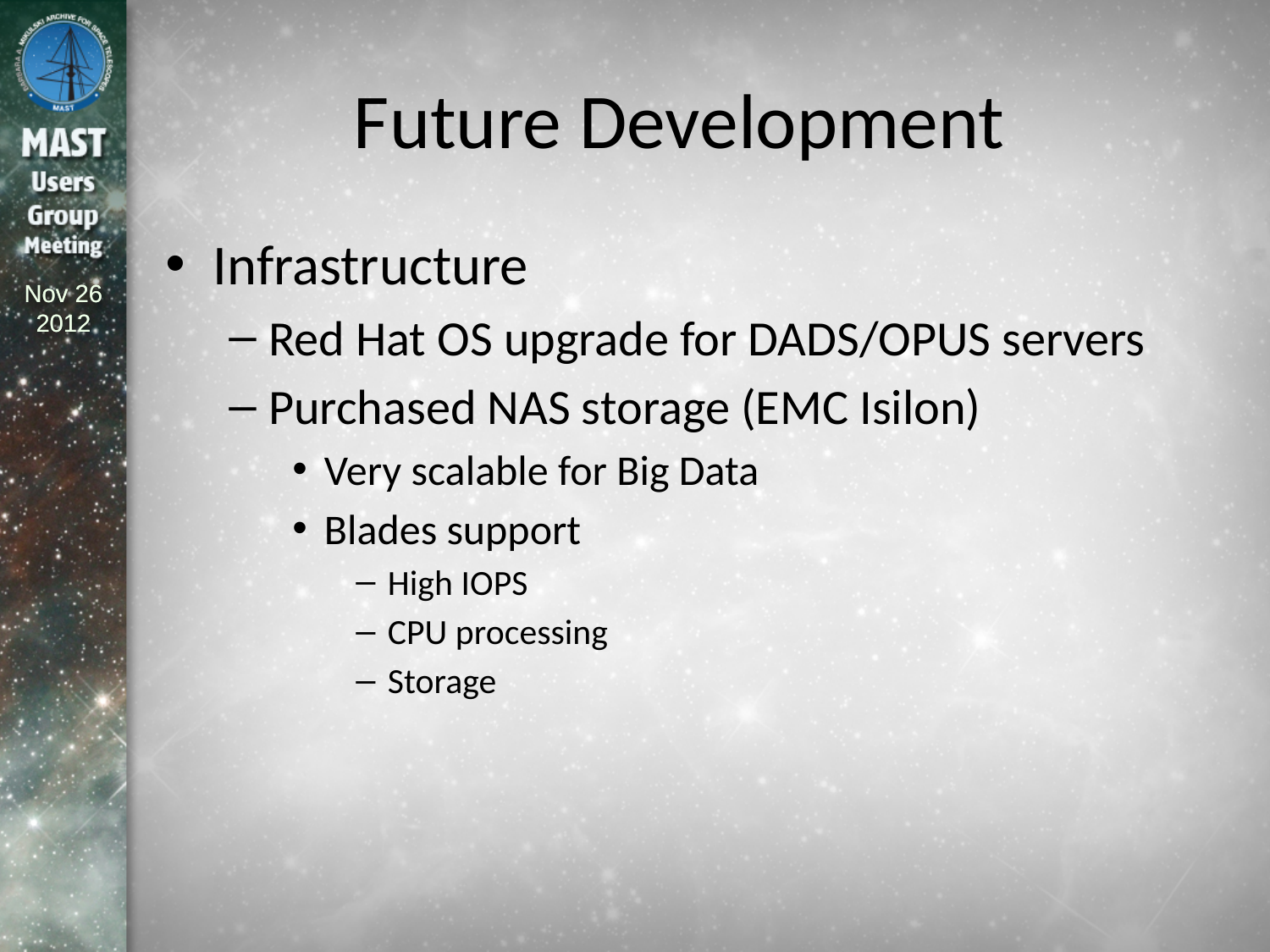

# Future Development
Infrastructure
Red Hat OS upgrade for DADS/OPUS servers
Purchased NAS storage (EMC Isilon)
Very scalable for Big Data
Blades support
High IOPS
CPU processing
Storage